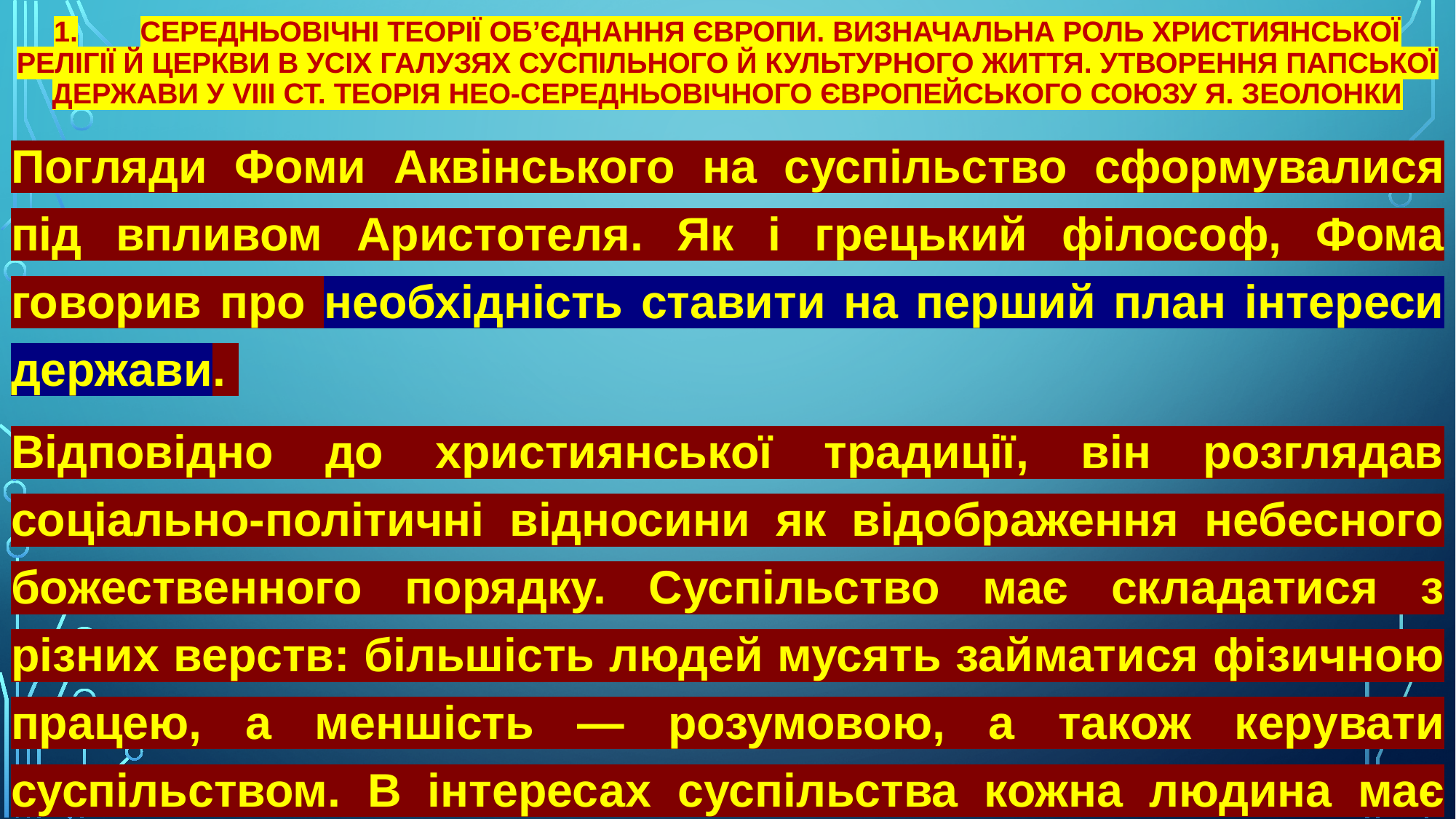

# 1.	Середньовічні теорії об’єднання Європи. Визначальна роль християнської релігії й церкви в усіх галузях суспільного й культурного життя. Утворення папської держави у VIII ст. Теорія нео-середньовічного Європейського Союзу Я. Зеолонки
Погляди Фоми Аквінського на суспільство сформувалися під впливом Аристотеля. Як і грецький філософ, Фома говорив про необхідність ставити на перший план інтереси держави.
Відповідно до християнської традиції, він розглядав соціально-політичні відносини як відображення небесного божественного порядку. Суспільство має складатися з різних верств: більшість людей мусять займатися фізичною працею, а меншість — розумовою, а також керувати суспільством. В інтересах суспільства кожна людина має безвідмовно виконувати свої обов’язки, бо їх установлено Богом.